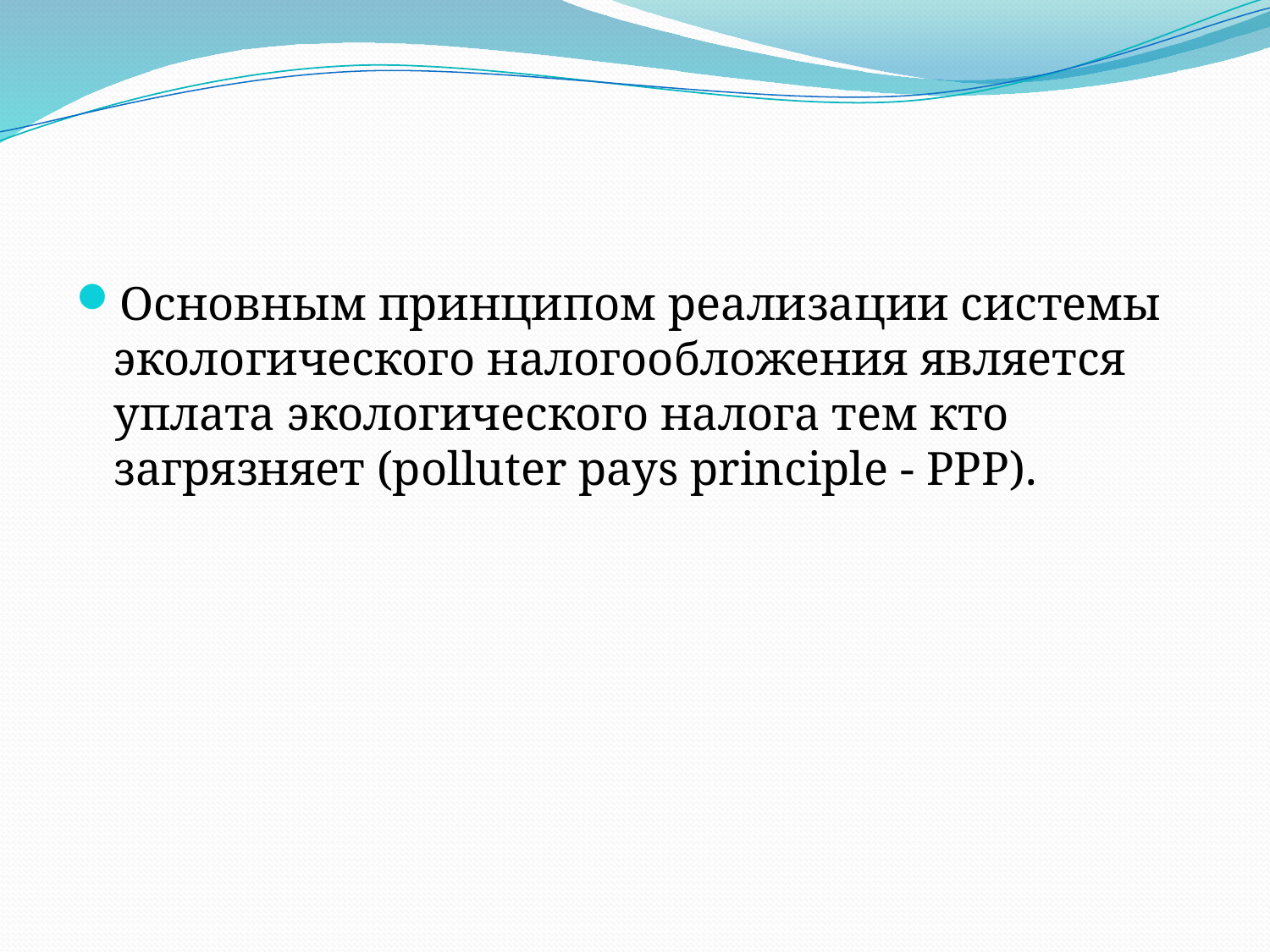

#
Основным принципом реализации системы экологического налогообложения является уплата экологического налога тем кто загрязняет (polluter pays principle - PPP).